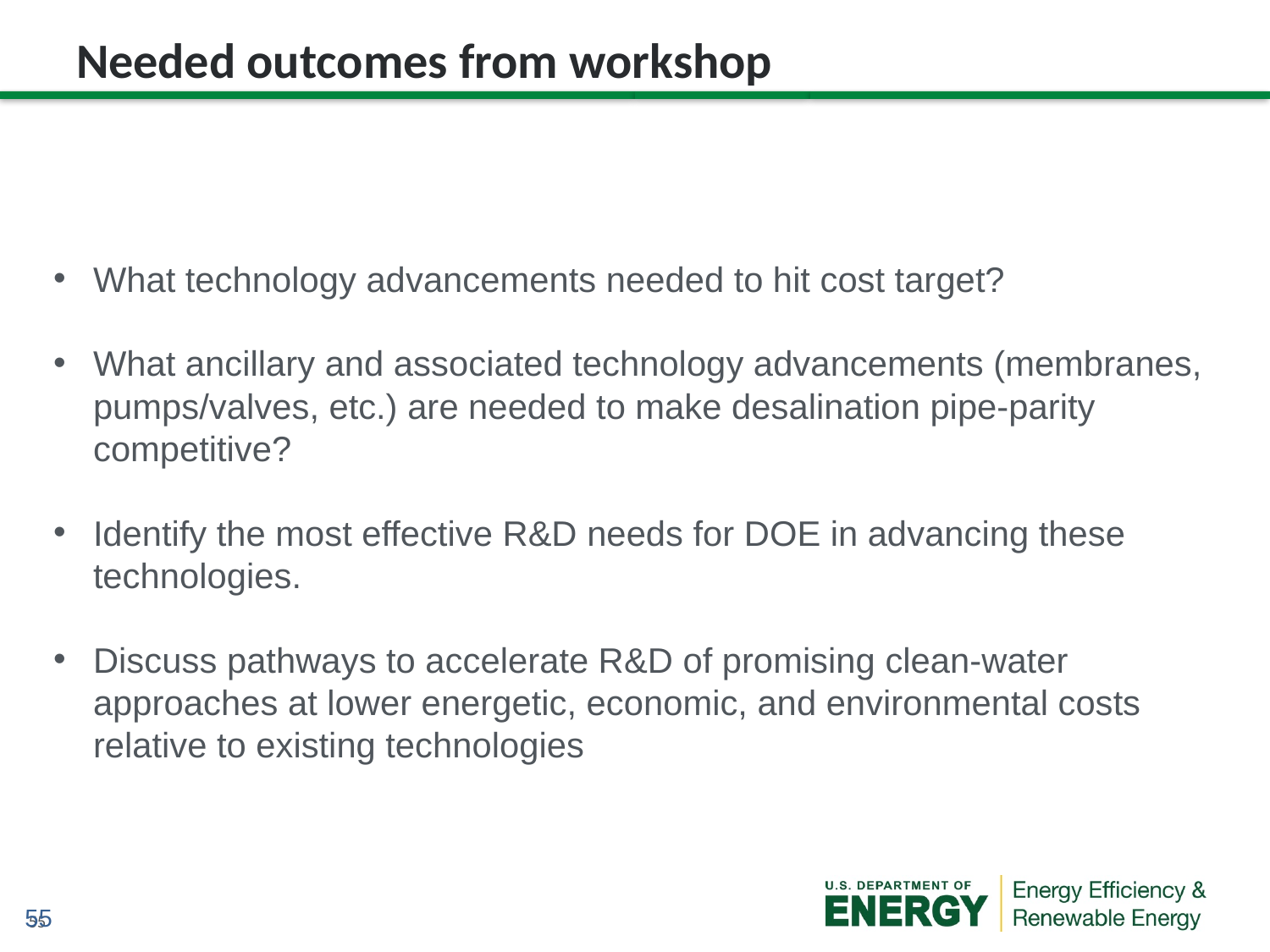

# Needed outcomes from workshop

What technology advancements needed to hit cost target?

What ancillary and associated technology advancements (membranes, pumps/valves, etc.) are needed to make desalination pipe-parity competitive?

Identify the most effective R&D needs for DOE in advancing these technologies.

Discuss pathways to accelerate R&D of promising clean-water approaches at lower energetic, economic, and environmental costs relative to existing technologies

55